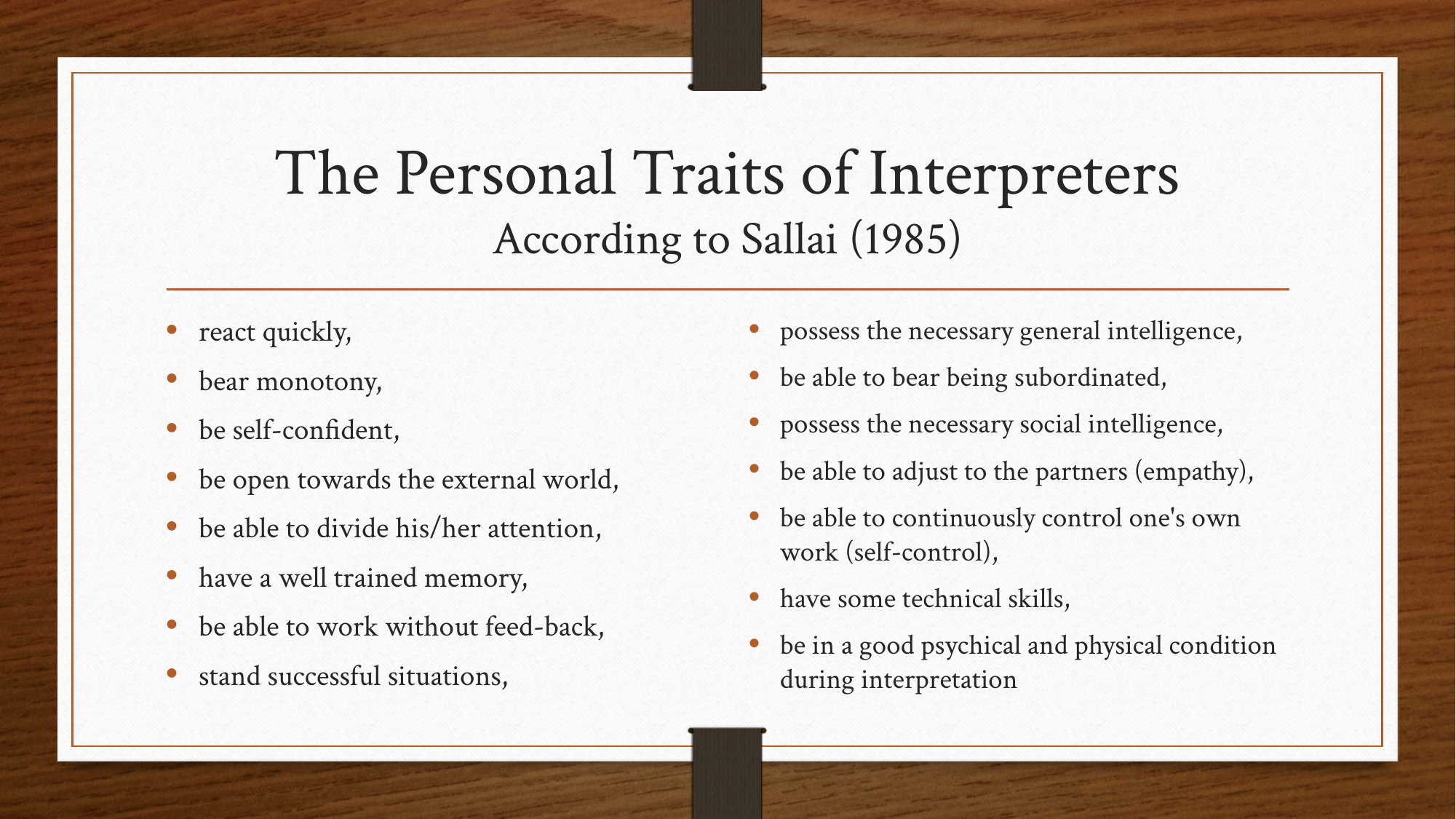

# The Personal Traits of Interpreters According to Sallai (1985)
react quickly,
bear monotony,
be self-confident,
be open towards the external world,
be able to divide his/her attention,
have a well trained memory,
be able to work without feed-back,
stand successful situations,

possess the necessary general intelligence,
be able to bear being subordinated,
possess the necessary social intelligence,
be able to adjust to the partners (empathy),
be able to continuously control one's own work (self-control),
have some technical skills,
be in a good psychical and physical condition during interpretation